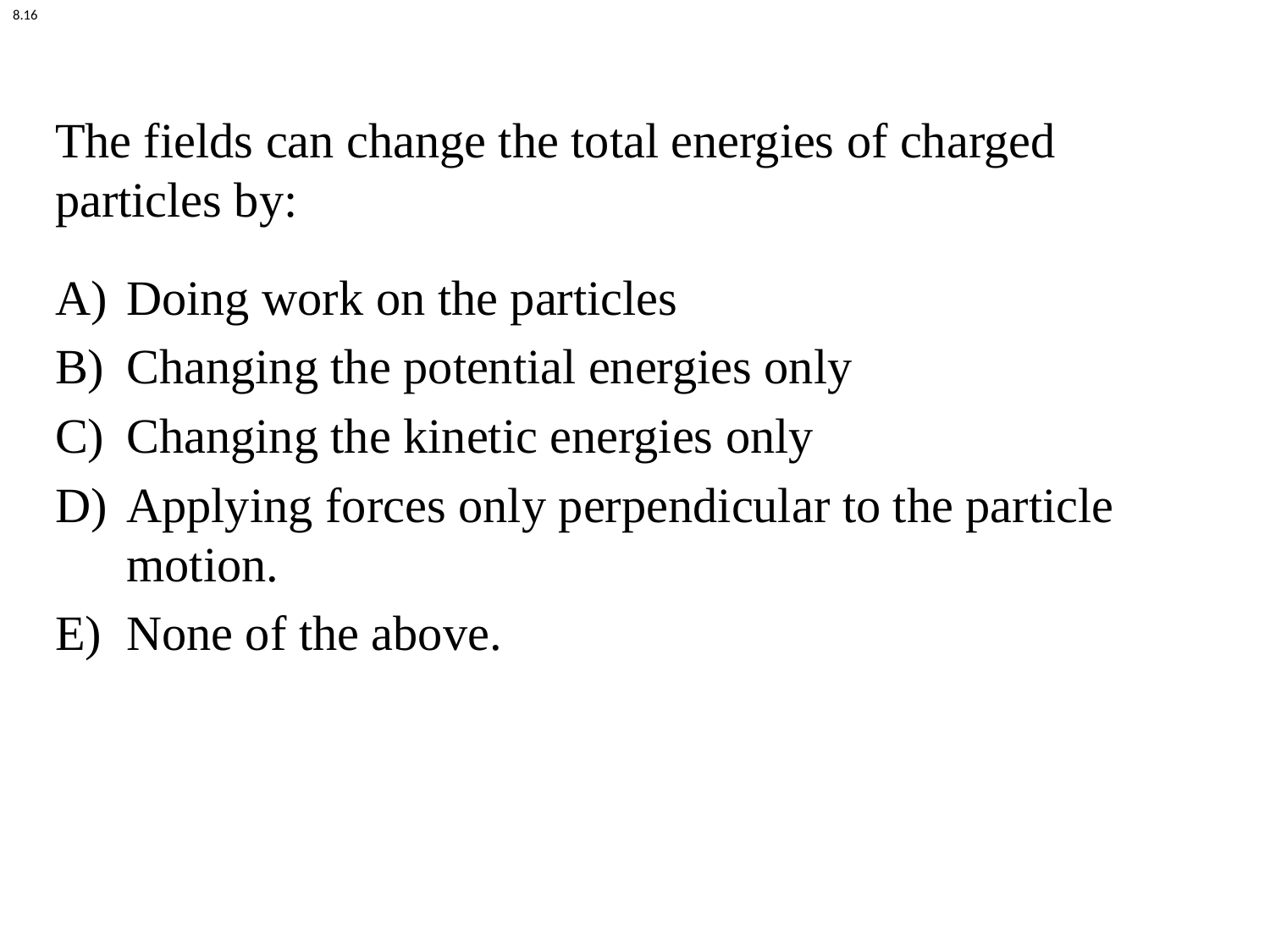

8.16
# The fields can change the total energies of charged particles by:
Doing work on the particles
Changing the potential energies only
Changing the kinetic energies only
Applying forces only perpendicular to the particle motion.
None of the above.